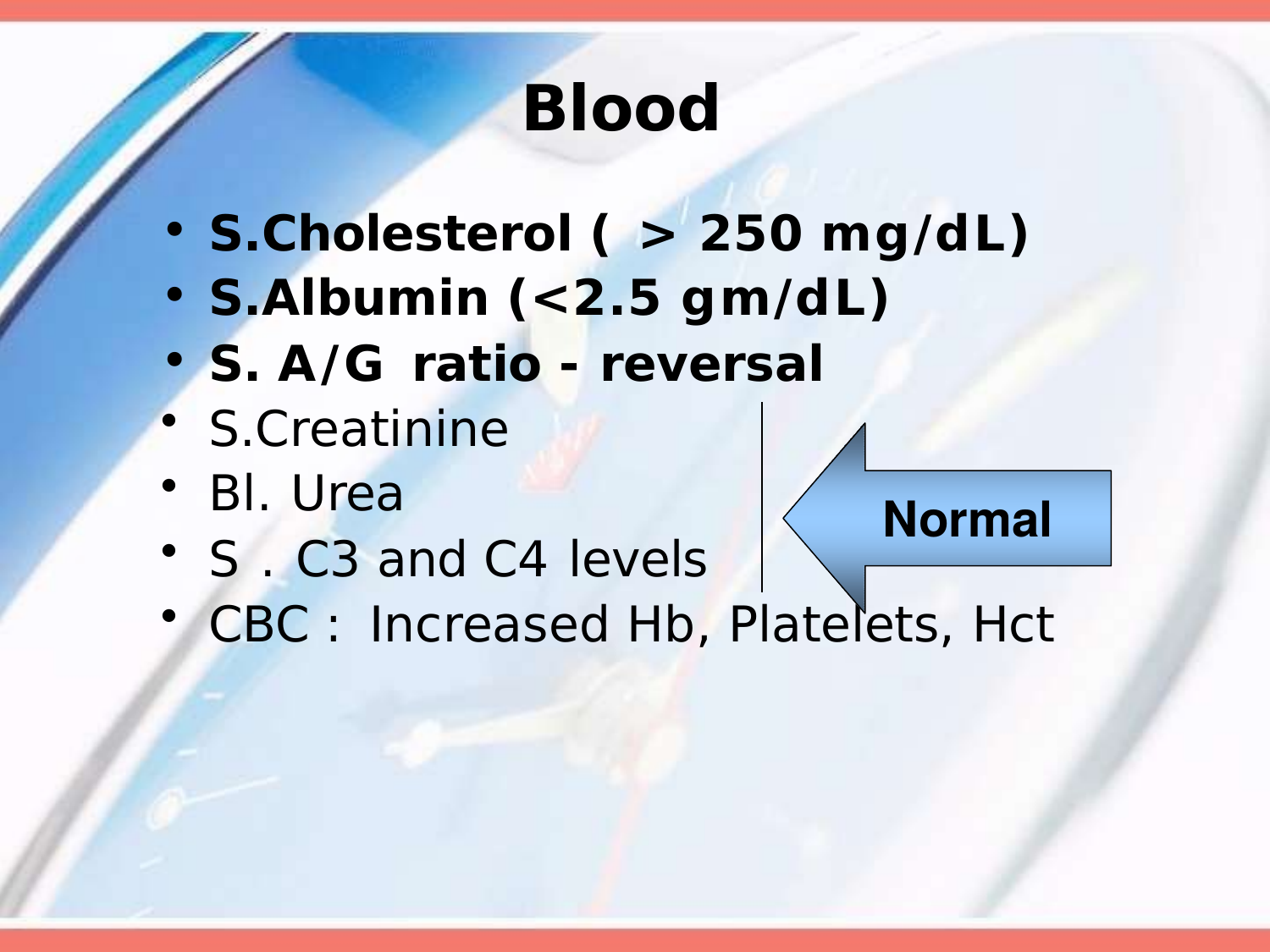

# Blood
S.Cholesterol ( > 250 mg/dL)
S.Albumin (<2.5 gm/dL)
S. A/G ratio - reversal
S.Creatinine
Bl. Urea
S . C3 and C4 levels

Normal
CBC : Increased Hb, Platelets, Hct